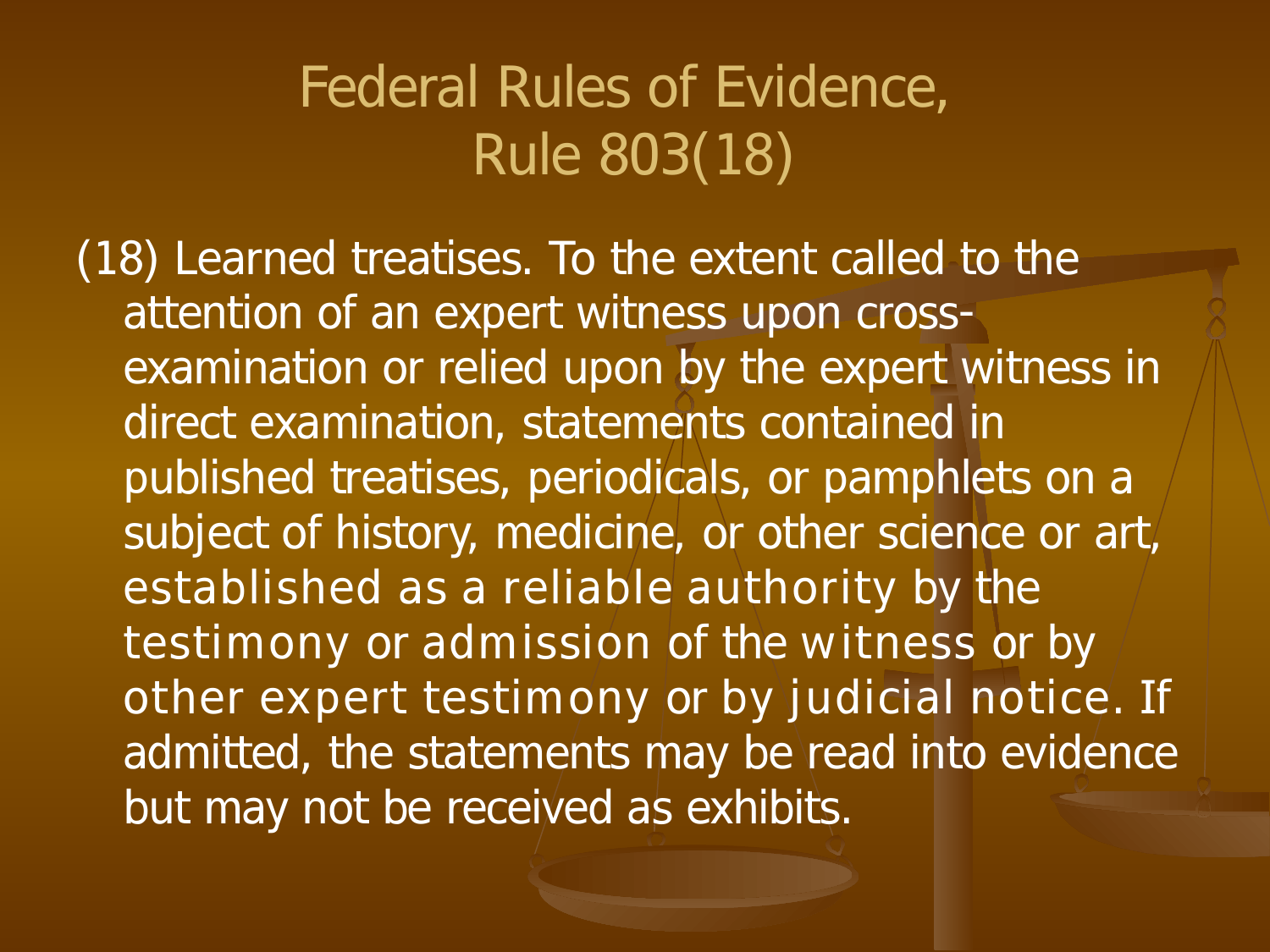

# Federal Rules of Evidence, Rule 803(18)
(18) Learned treatises. To the extent called to the attention of an expert witness upon cross-examination or relied upon by the expert witness in direct examination, statements contained in published treatises, periodicals, or pamphlets on a subject of history, medicine, or other science or art, established as a reliable authority by the testimony or admission of the witness or by other expert testimony or by judicial notice. If admitted, the statements may be read into evidence but may not be received as exhibits.